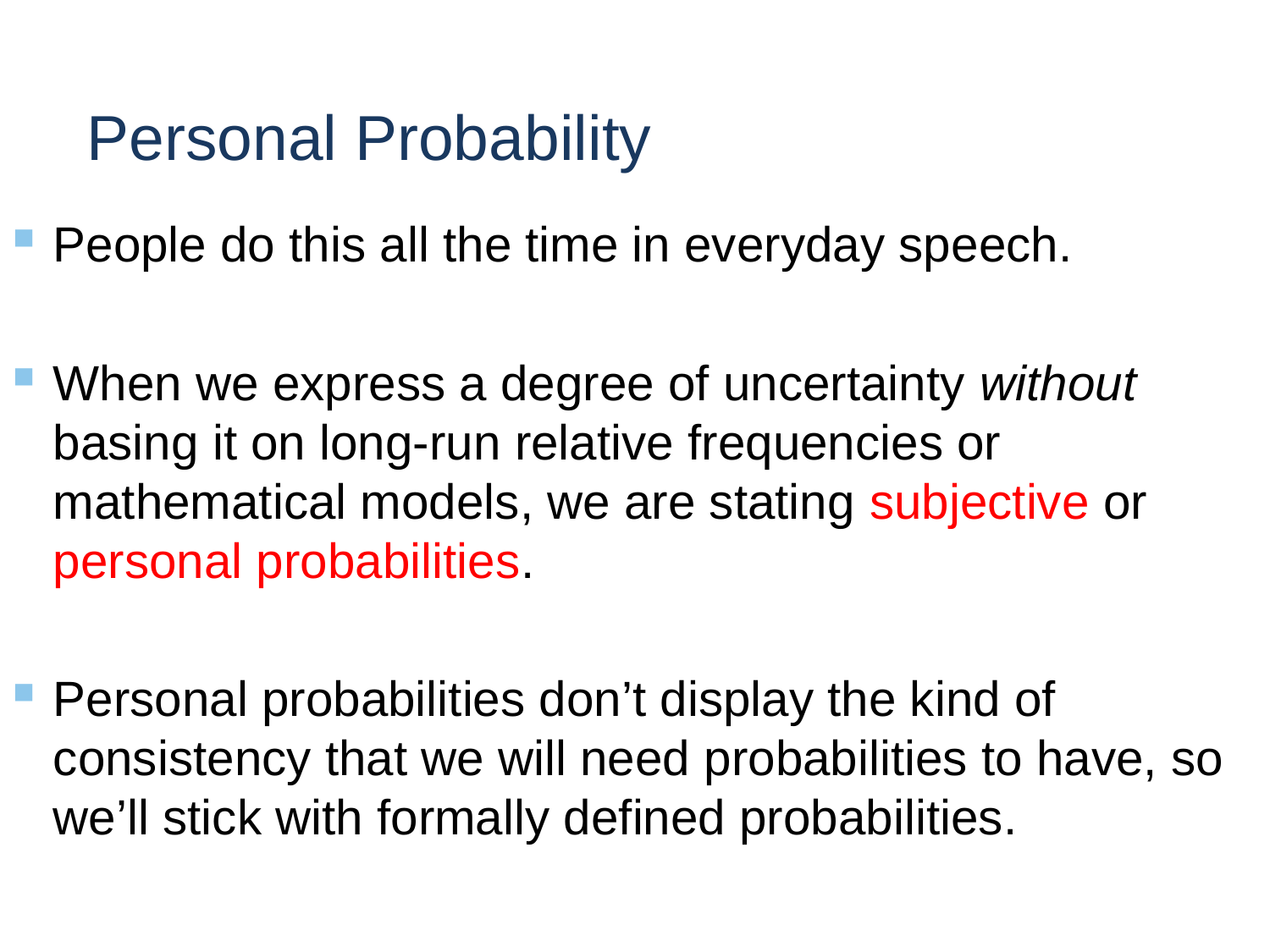

# Personal Probability

People do this all the time in everyday speech.

When we express a degree of uncertainty without basing it on long-run relative frequencies or mathematical models, we are stating subjective or personal probabilities.

Personal probabilities don’t display the kind of consistency that we will need probabilities to have, so we’ll stick with formally defined probabilities.